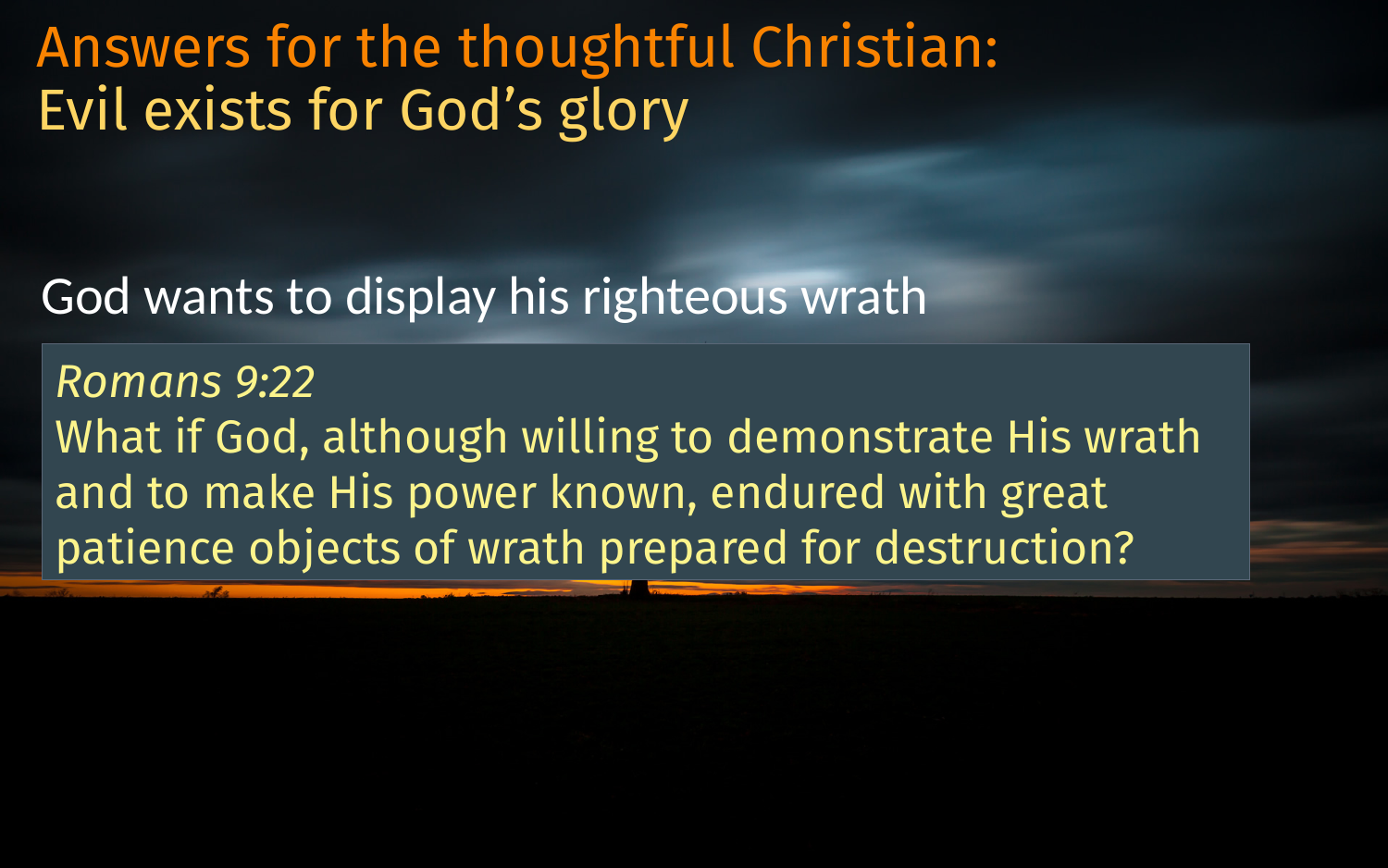

# Answers for the thoughtful Christian: Evil exists for God’s glory
God wants to display his righteous wrath
Romans 9:22
What if God, although willing to demonstrate His wrath and to make His power known, endured with great patience objects of wrath prepared for destruction?